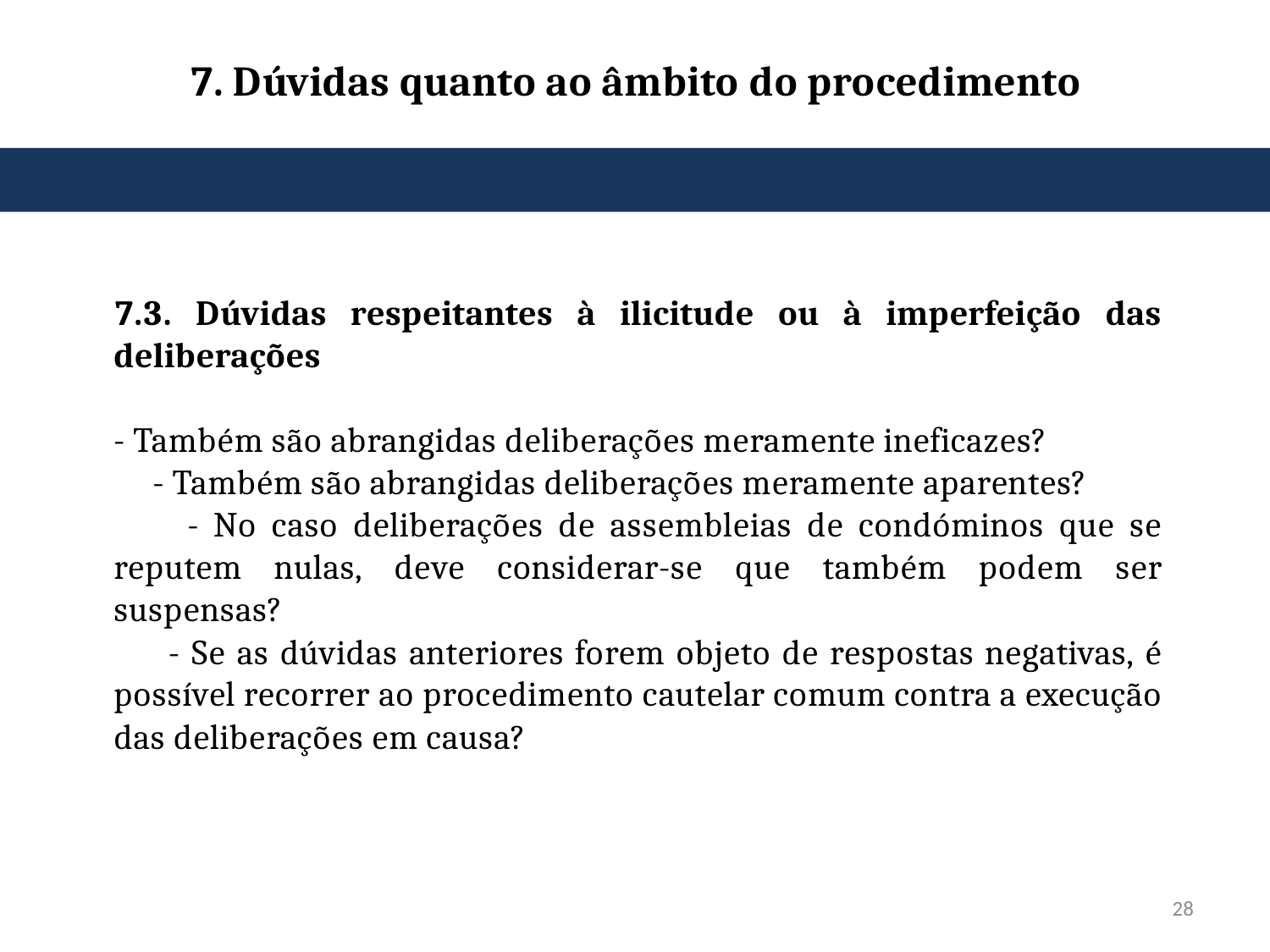

# 7. Dúvidas quanto ao âmbito do procedimento

7.3. Dúvidas respeitantes à ilicitude ou à imperfeição das deliberações

- Também são abrangidas deliberações meramente ineficazes?
     - Também são abrangidas deliberações meramente aparentes?
     - No caso deliberações de assembleias de condóminos que se reputem nulas, deve considerar-se que também podem ser suspensas?
     - Se as dúvidas anteriores forem objeto de respostas negativas, é possível recorrer ao procedimento cautelar comum contra a execução das deliberações em causa?

28